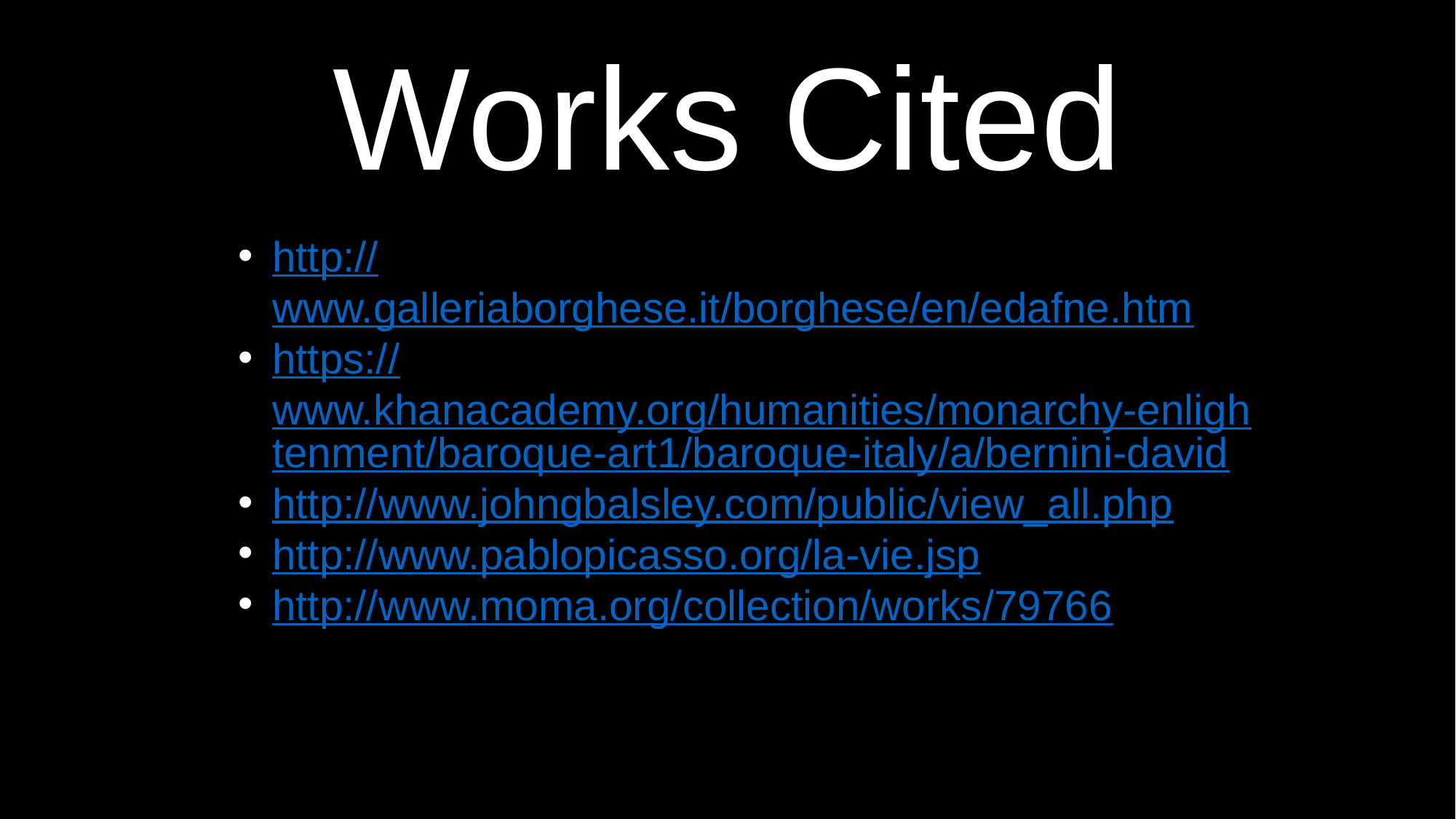

# Works Cited
http://www.galleriaborghese.it/borghese/en/edafne.htm
https://www.khanacademy.org/humanities/monarchy-enlightenment/baroque-art1/baroque-italy/a/bernini-david
http://www.johngbalsley.com/public/view_all.php
http://www.pablopicasso.org/la-vie.jsp
http://www.moma.org/collection/works/79766